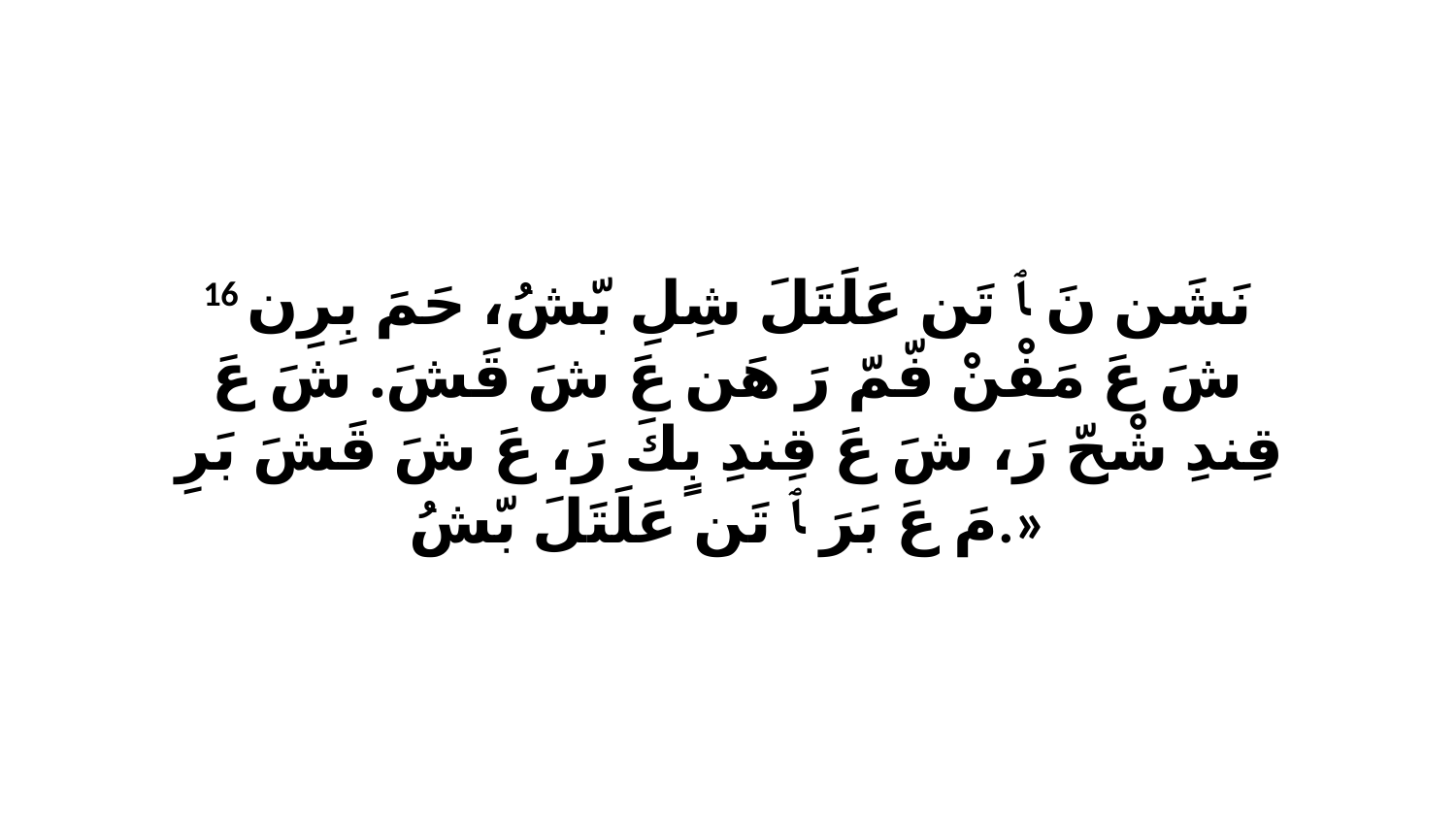

16 نَشَن نَ ﭑ تَن عَلَتَلَ شِلِ بّشُ، حَمَ بِرِن شَ عَ مَفْنْ فّمّ رَ هَن عَ شَ قَشَ. شَ عَ قِندِ شْحّ رَ، شَ عَ قِندِ بٍكَ رَ، عَ شَ قَشَ بَرِ مَ عَ بَرَ ﭑ تَن عَلَتَلَ بّشُ.»